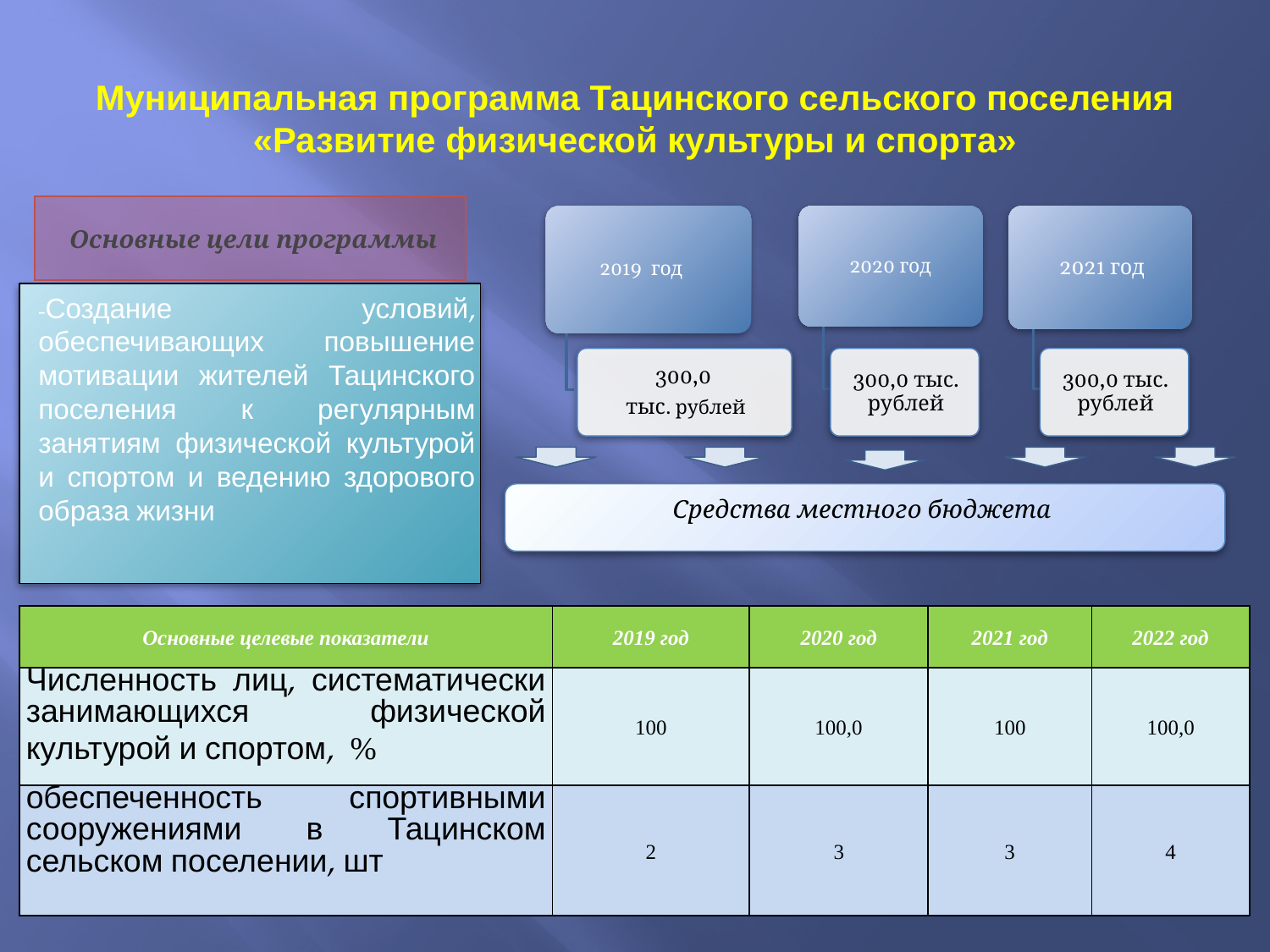

# Муниципальная программа Тацинского сельского поселения «Развитие физической культуры и спорта»
Основные цели программы
2019  год
300,0
тыс. рублей
2020 год
300,0 тыс. рублей
2021 год
300,0 тыс. рублей
-Создание условий, обеспечивающих повышение мотивации жителей Тацинского поселения к регулярным занятиям физической культурой и спортом и ведению здорового образа жизни

Средства местного бюджета
| Основные целевые показатели | 2019 год | 2020 год | 2021 год | 2022 год |
| --- | --- | --- | --- | --- |
| Численность лиц, систематически занимающихся физической культурой и спортом, % | 100 | 100,0 | 100 | 100,0 |
| обеспеченность спортивными сооружениями в Тацинском сельском поселении, шт | 2 | 3 | 3 | 4 |